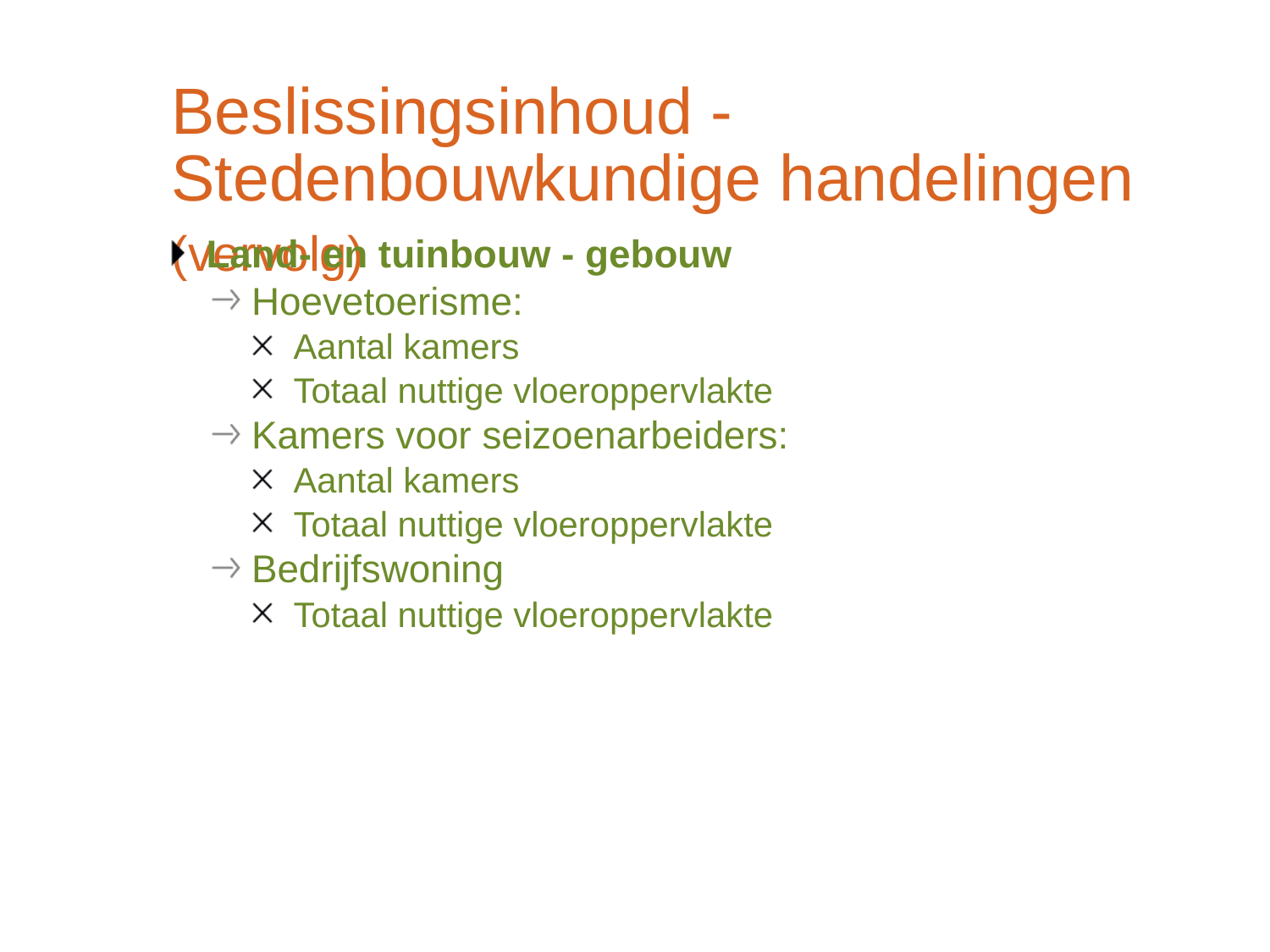

# Beslissingsinhoud - Stedenbouwkundige handelingen (vervolg)
Land- en tuinbouw - gebouw
Hoevetoerisme:
Aantal kamers
Totaal nuttige vloeroppervlakte
Kamers voor seizoenarbeiders:
Aantal kamers
Totaal nuttige vloeroppervlakte
Bedrijfswoning
Totaal nuttige vloeroppervlakte